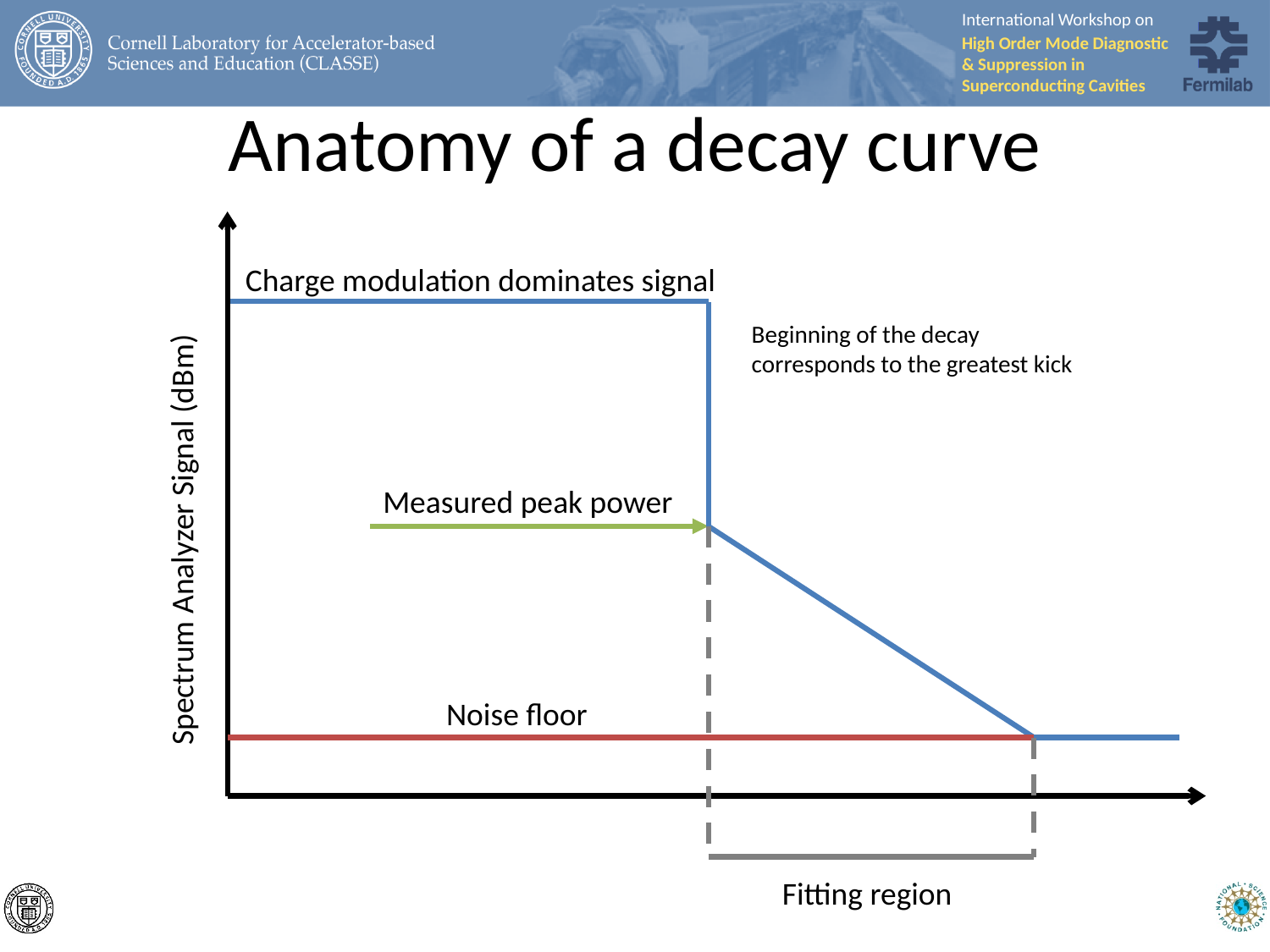

# Anatomy of a decay curve
Spectrum Analyzer Signal (dBm)
Charge modulation dominates signal
Beginning of the decay corresponds to the greatest kick
Measured peak power
Noise floor
Fitting region